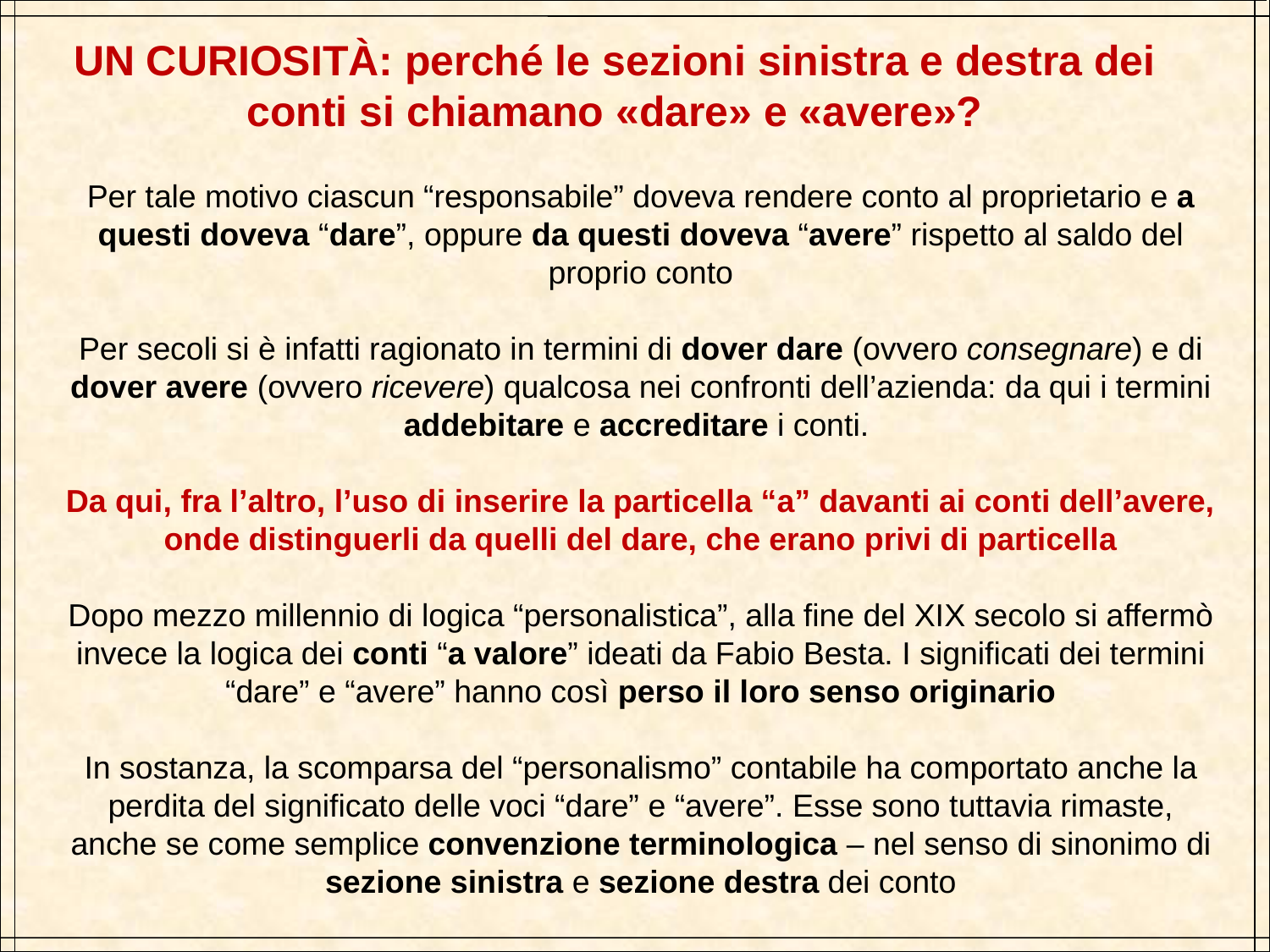

UN CURIOSITÀ: perché le sezioni sinistra e destra dei conti si chiamano «dare» e «avere»?
Per tale motivo ciascun “responsabile” doveva rendere conto al proprietario e a questi doveva “dare”, oppure da questi doveva “avere” rispetto al saldo del proprio conto

Per secoli si è infatti ragionato in termini di dover dare (ovvero consegnare) e di dover avere (ovvero ricevere) qualcosa nei confronti dell’a­zienda: da qui i termini addebitare e accreditare i conti.

Da qui, fra l’altro, l’uso di inserire la particella “a” davanti ai conti dell’avere, onde distinguerli da quelli del dare, che erano privi di particella

Dopo mezzo millennio di logica “personalistica”, alla fine del XIX secolo si affermò invece la logica dei conti “a valore” ideati da Fabio Besta. I significati dei termini “dare” e “avere” hanno così perso il loro senso originario

In sostanza, la scomparsa del “personalismo” contabile ha comportato anche la perdita del significato delle voci “dare” e “avere”. Esse sono tuttavia rimaste, anche se come semplice convenzione terminologica – nel senso di sinonimo di sezione sinistra e sezione destra dei conto